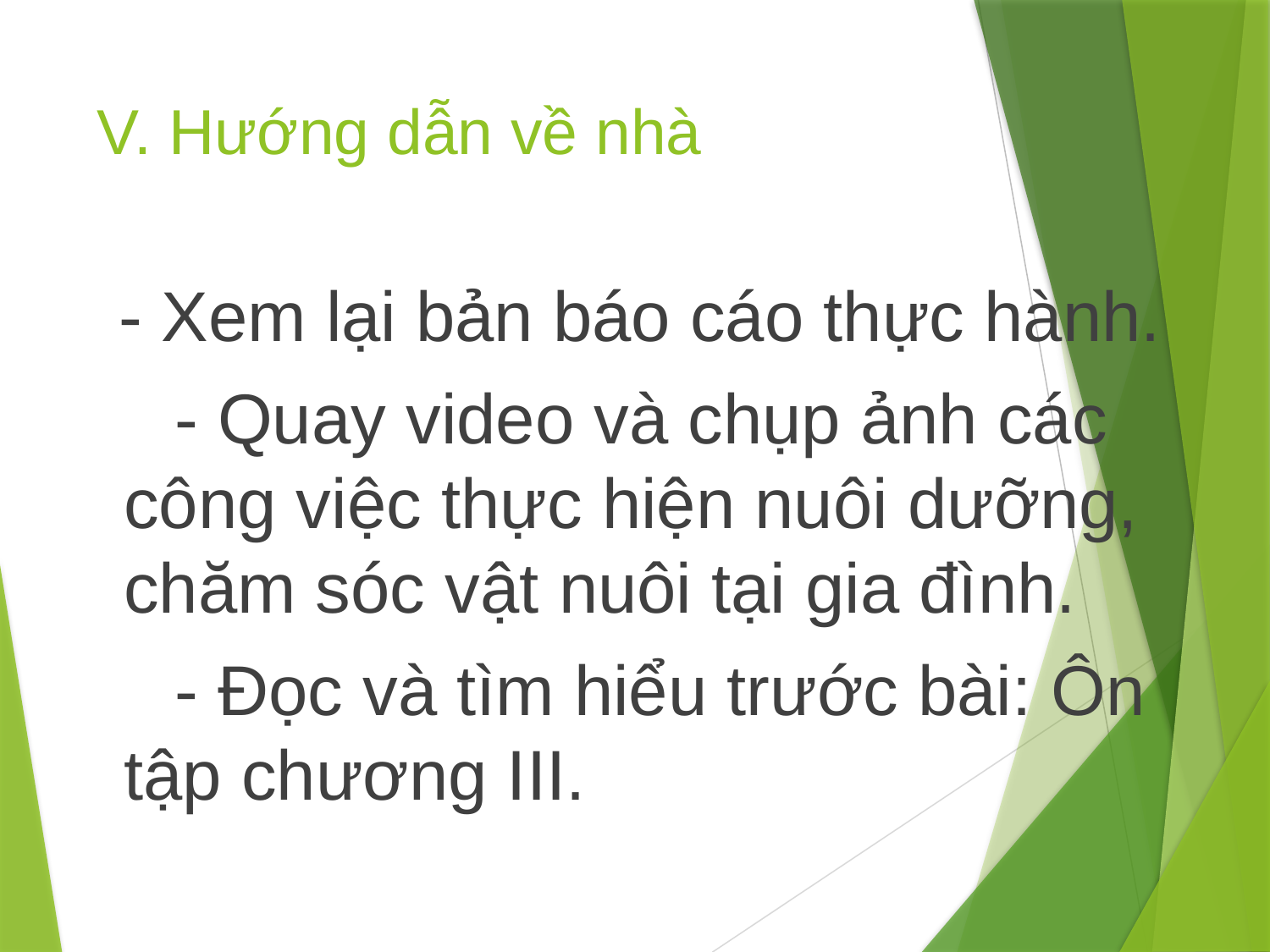

# V. Hướng dẫn về nhà
     - Xem lại bản báo cáo thực hành.
     - Quay video và chụp ảnh các công việc thực hiện nuôi dưỡng, chăm sóc vật nuôi tại gia đình.
     - Đọc và tìm hiểu trước bài: Ôn tập chương III.